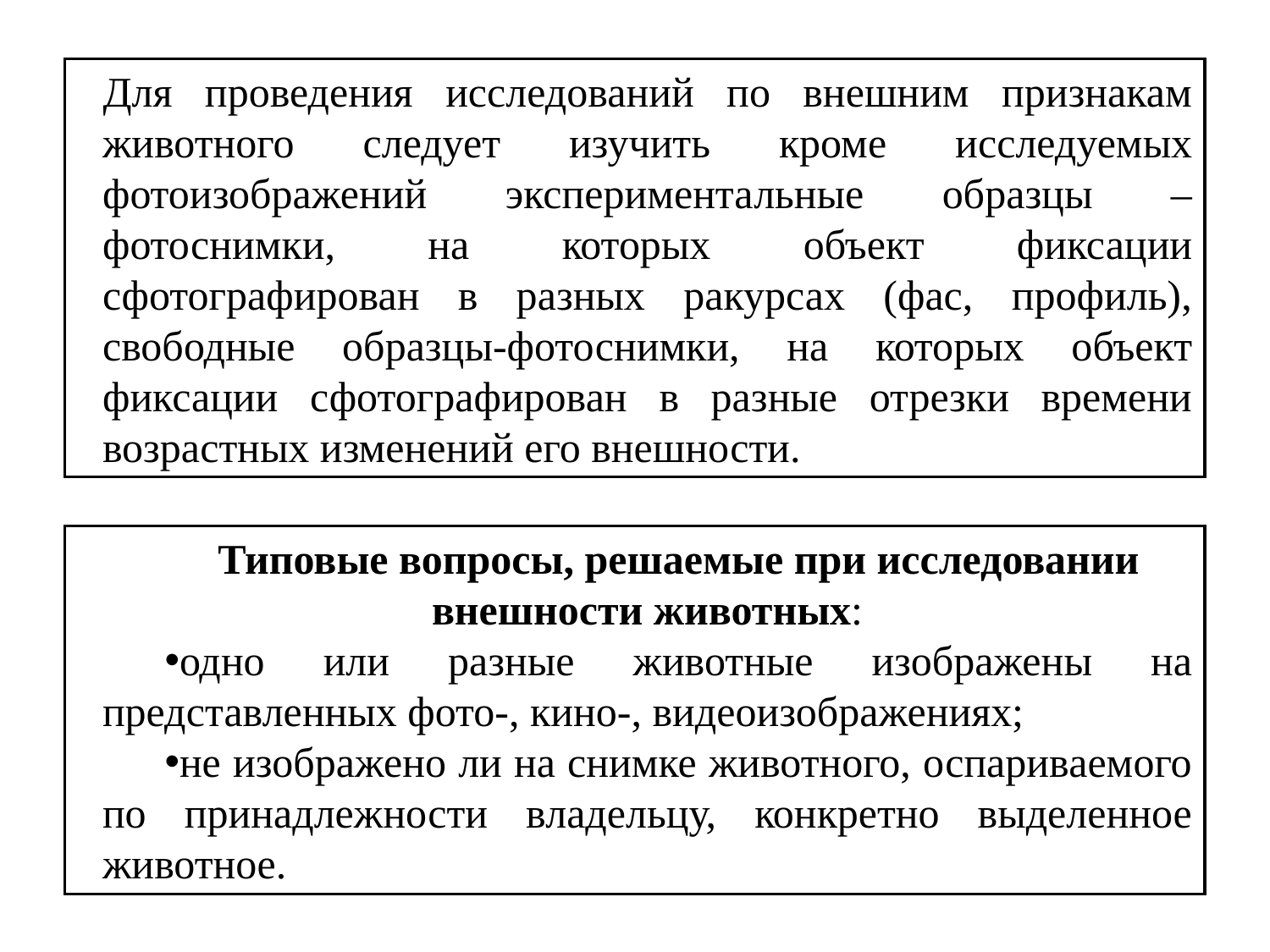

Для проведения исследований по внешним признакам животного следует изучить кроме исследуемых фотоизображений экспериментальные образцы – фотоснимки, на которых объект фиксации сфотографирован в разных ракурсах (фас, профиль), свободные образцы-фотоснимки, на которых объект фиксации сфотографирован в разные отрезки времени возрастных изменений его внешности.
Типовые вопросы, решаемые при исследовании внешности животных:
одно или разные животные изображены на представленных фото-, кино-, видеоизображениях;
не изображено ли на снимке животного, оспариваемого по принадлежности владельцу, конкретно выделенное животное.